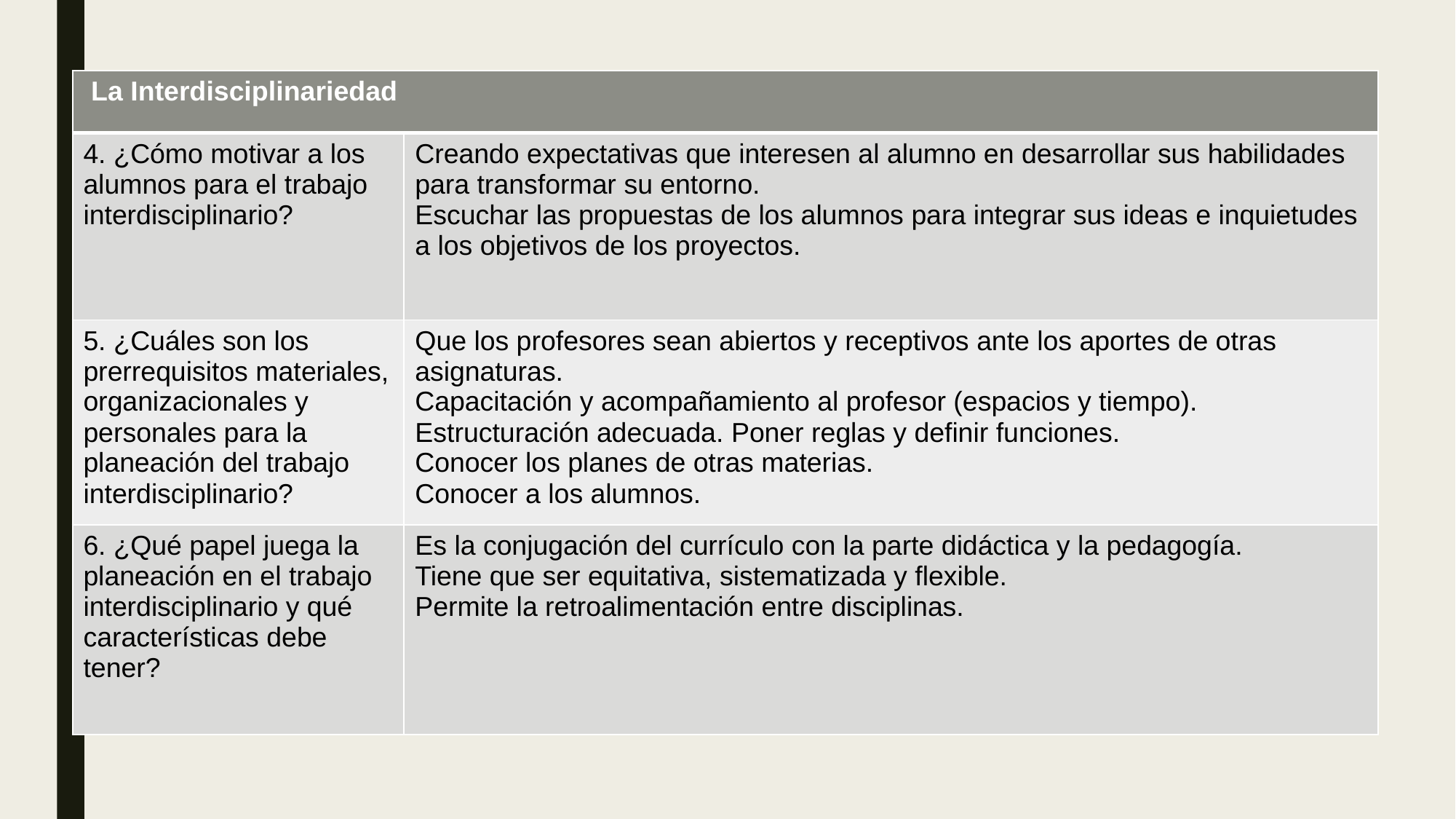

| La Interdisciplinariedad |  |
| --- | --- |
| 4. ¿Cómo motivar a los alumnos para el trabajo interdisciplinario? | Creando expectativas que interesen al alumno en desarrollar sus habilidades para transformar su entorno. Escuchar las propuestas de los alumnos para integrar sus ideas e inquietudes a los objetivos de los proyectos. |
| 5. ¿Cuáles son los prerrequisitos materiales, organizacionales y personales para la planeación del trabajo interdisciplinario? | Que los profesores sean abiertos y receptivos ante los aportes de otras asignaturas. Capacitación y acompañamiento al profesor (espacios y tiempo). Estructuración adecuada. Poner reglas y definir funciones. Conocer los planes de otras materias. Conocer a los alumnos. |
| 6. ¿Qué papel juega la planeación en el trabajo interdisciplinario y qué características debe tener? | Es la conjugación del currículo con la parte didáctica y la pedagogía. Tiene que ser equitativa, sistematizada y flexible. Permite la retroalimentación entre disciplinas. |